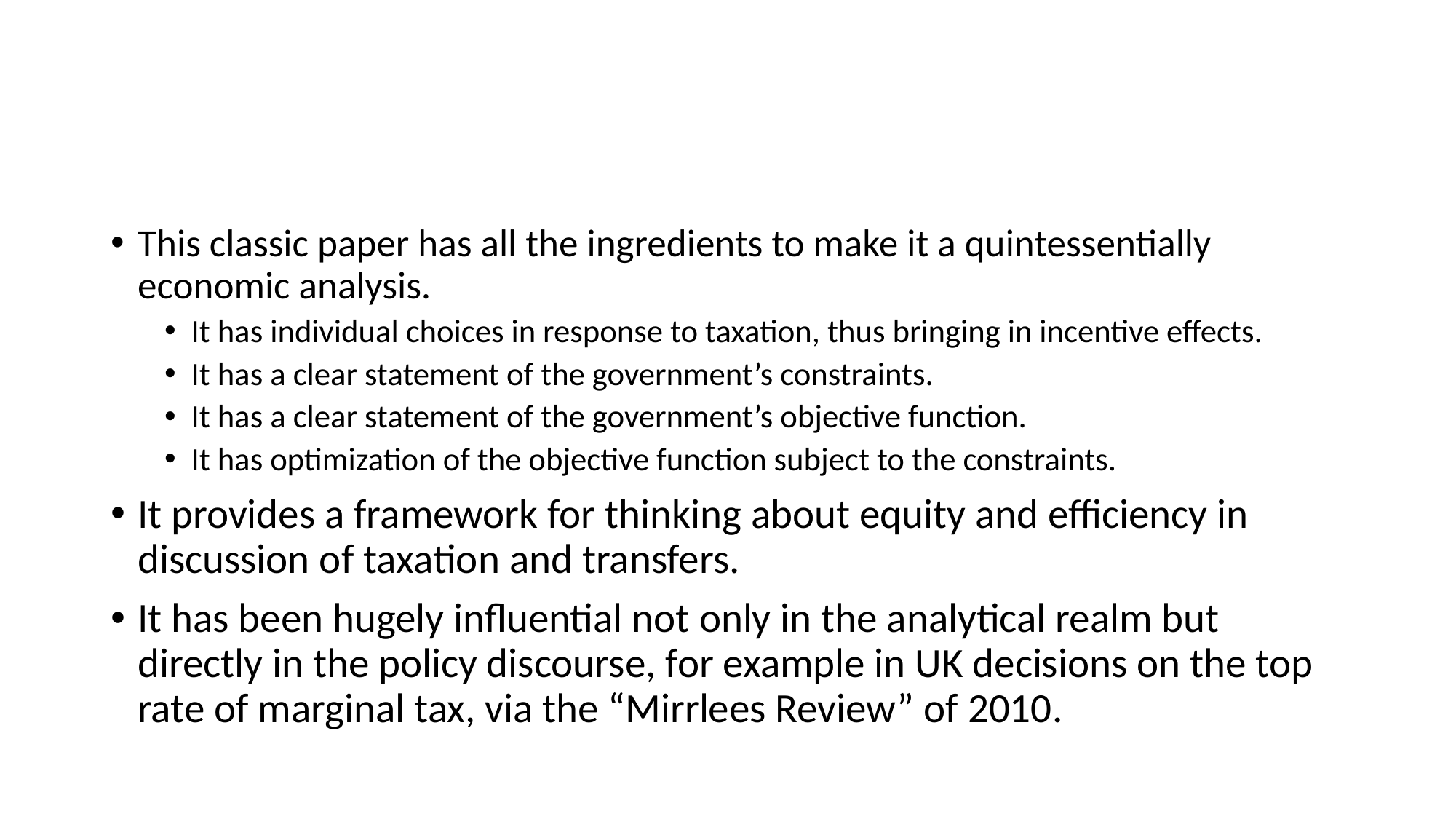

#
This classic paper has all the ingredients to make it a quintessentially economic analysis.
It has individual choices in response to taxation, thus bringing in incentive effects.
It has a clear statement of the government’s constraints.
It has a clear statement of the government’s objective function.
It has optimization of the objective function subject to the constraints.
It provides a framework for thinking about equity and efficiency in discussion of taxation and transfers.
It has been hugely influential not only in the analytical realm but directly in the policy discourse, for example in UK decisions on the top rate of marginal tax, via the “Mirrlees Review” of 2010.